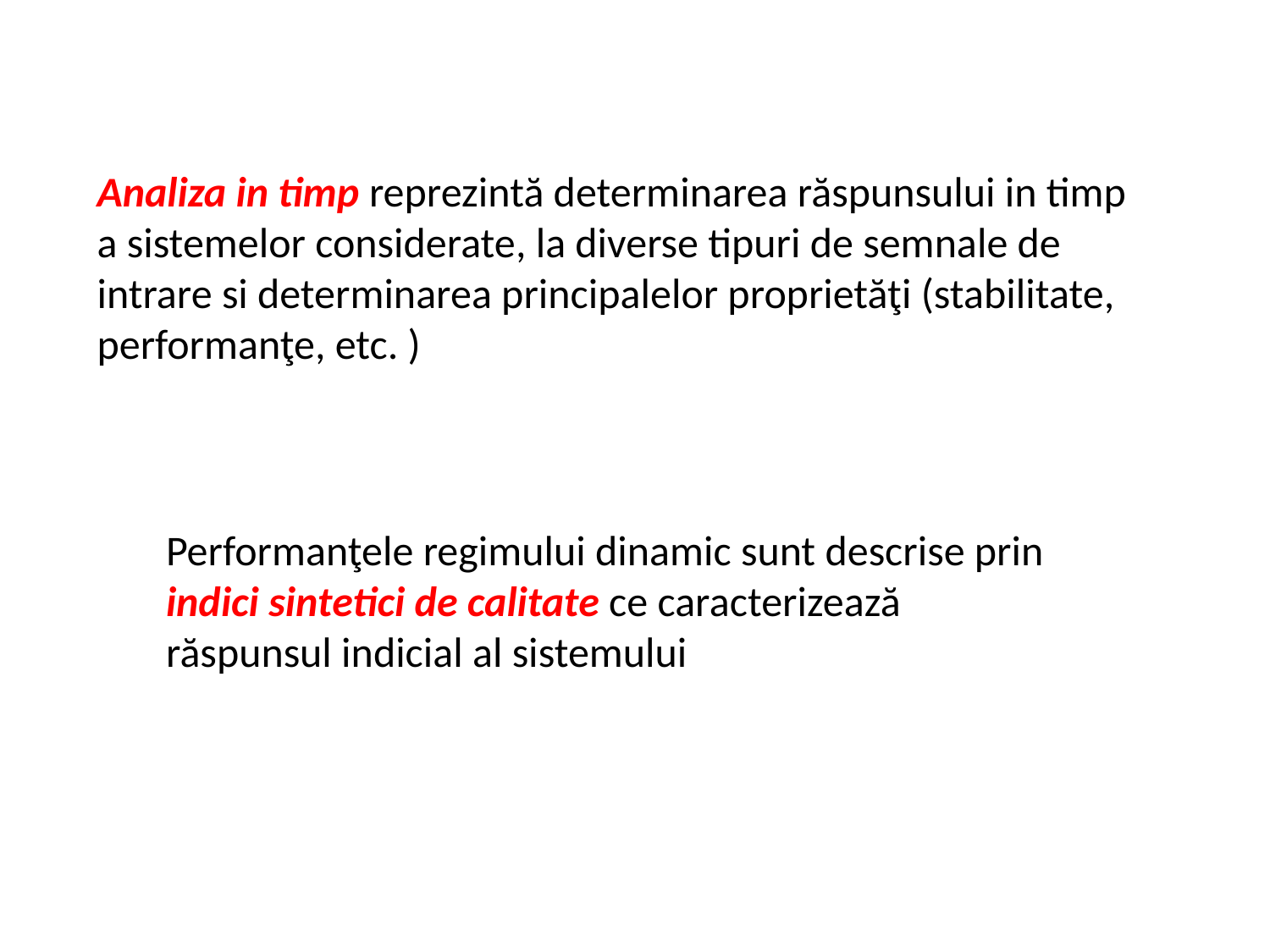

Analiza in timp reprezintă determinarea răspunsului in timp a sistemelor considerate, la diverse tipuri de semnale de intrare si determinarea principalelor proprietăţi (stabilitate, performanţe, etc. )
Performanţele regimului dinamic sunt descrise prin indici sintetici de calitate ce caracterizează răspunsul indicial al sistemului